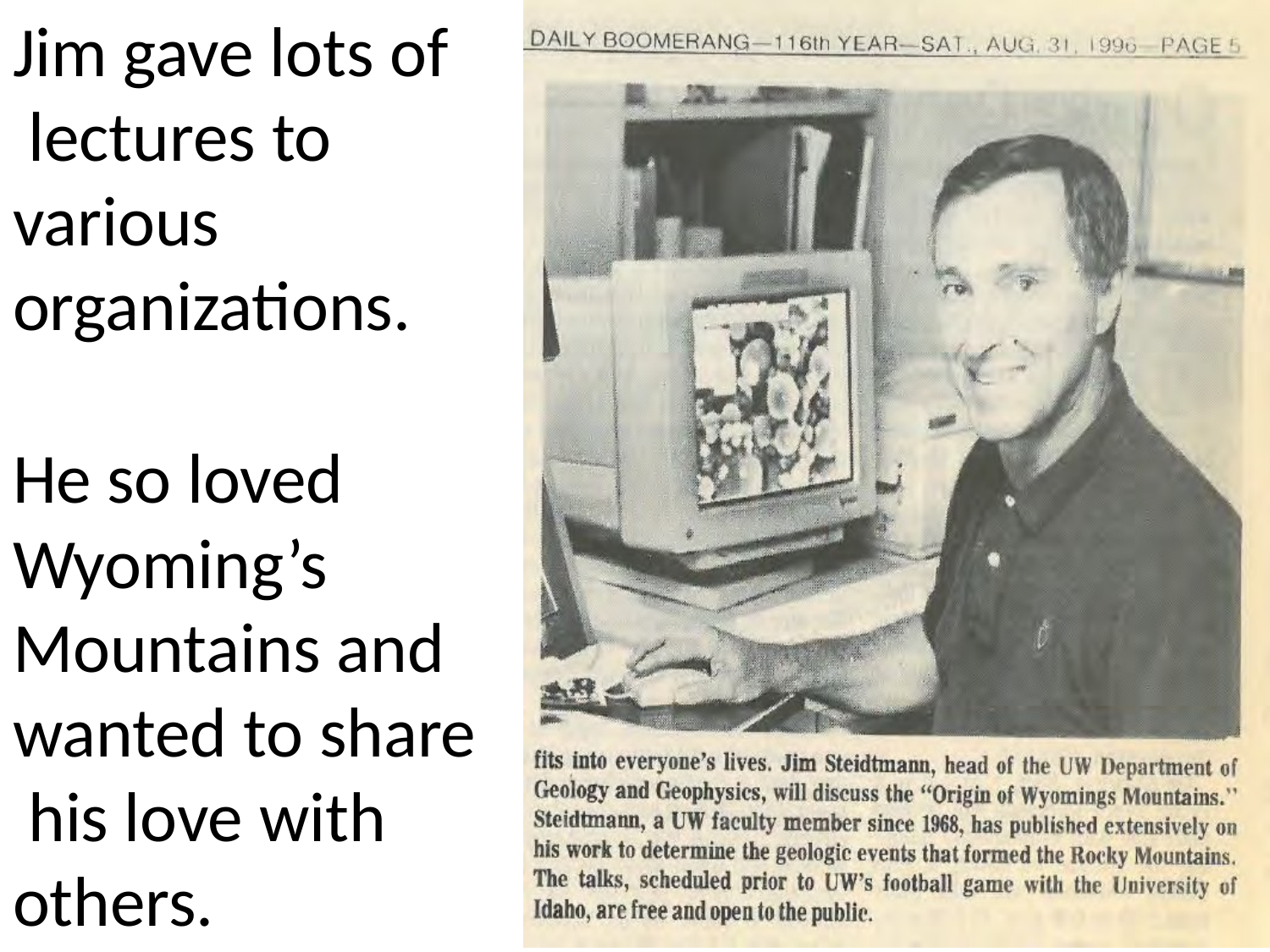

Jim gave lots of  lectures to  various  organizations.

He so loved  Wyoming’s  Mountains and  wanted to share  his love with  others.